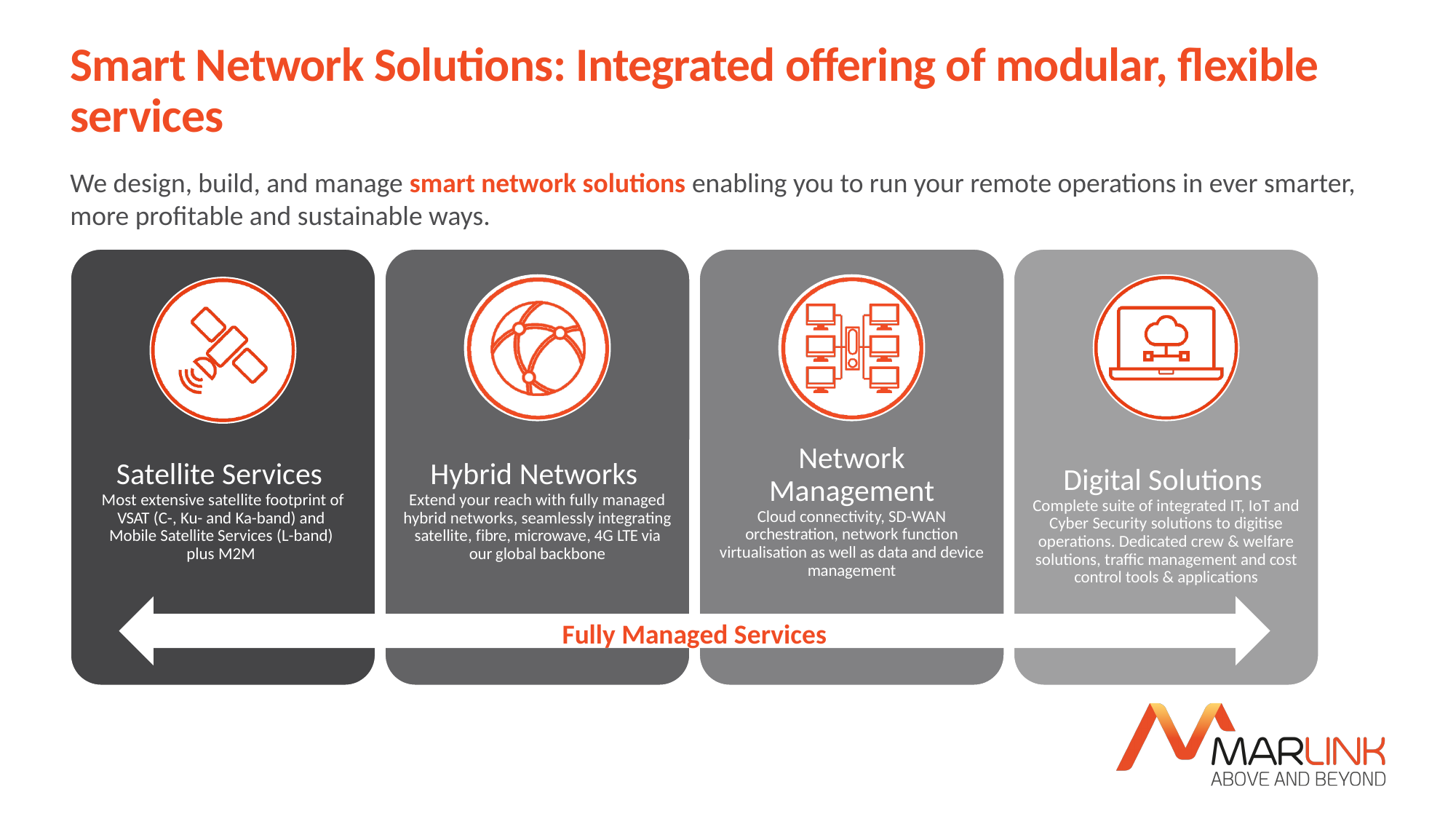

# Smart Network Solutions: Integrated offering of modular, flexible services
We design, build, and manage smart network solutions enabling you to run your remote operations in ever smarter,  more profitable and sustainable ways.

Satellite Services
Most extensive satellite footprint of VSAT (C-, Ku- and Ka-band) and
Mobile Satellite Services (L-band)
plus M2M

Hybrid Networks
Extend your reach with fully managed hybrid networks, seamlessly integrating satellite, fibre, microwave, 4G LTE via our global backbone

Network Management
Cloud connectivity, SD-WAN orchestration, network function virtualisation as well as data and device management

Digital Solutions
Complete suite of integrated IT, IoT and Cyber Security solutions to digitise operations. Dedicated crew & welfare solutions, traffic management and cost control tools & applications

Fully Managed Services